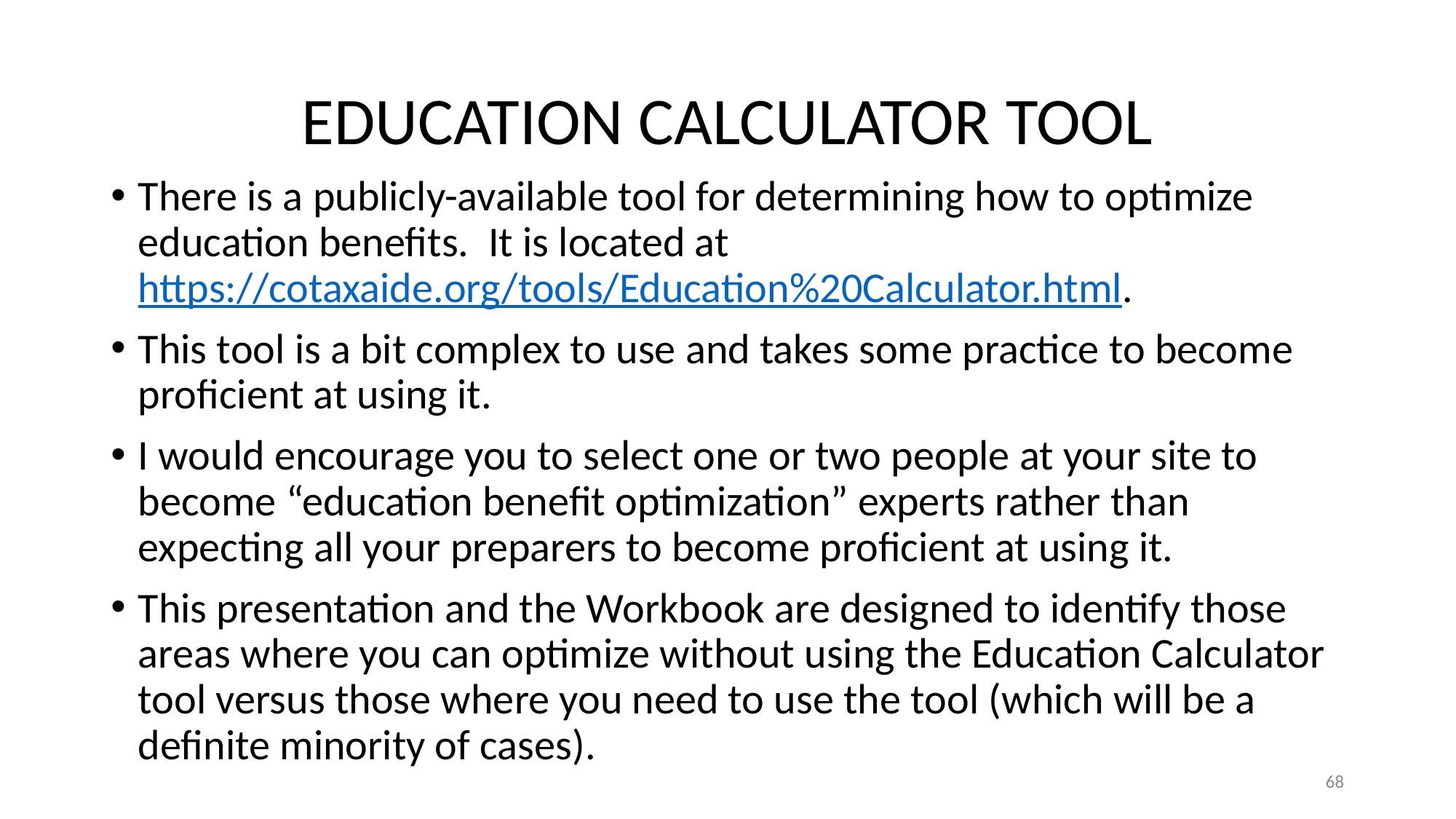

# EDUCATION CALCULATOR TOOL
There is a publicly-available tool for determining how to optimize education benefits.  It is located at https://cotaxaide.org/tools/Education%20Calculator.html.
This tool is a bit complex to use and takes some practice to become proficient at using it.
I would encourage you to select one or two people at your site to become “education benefit optimization” experts rather than expecting all your preparers to become proficient at using it.
This presentation and the Workbook are designed to identify those areas where you can optimize without using the Education Calculator tool versus those where you need to use the tool (which will be a definite minority of cases).

68